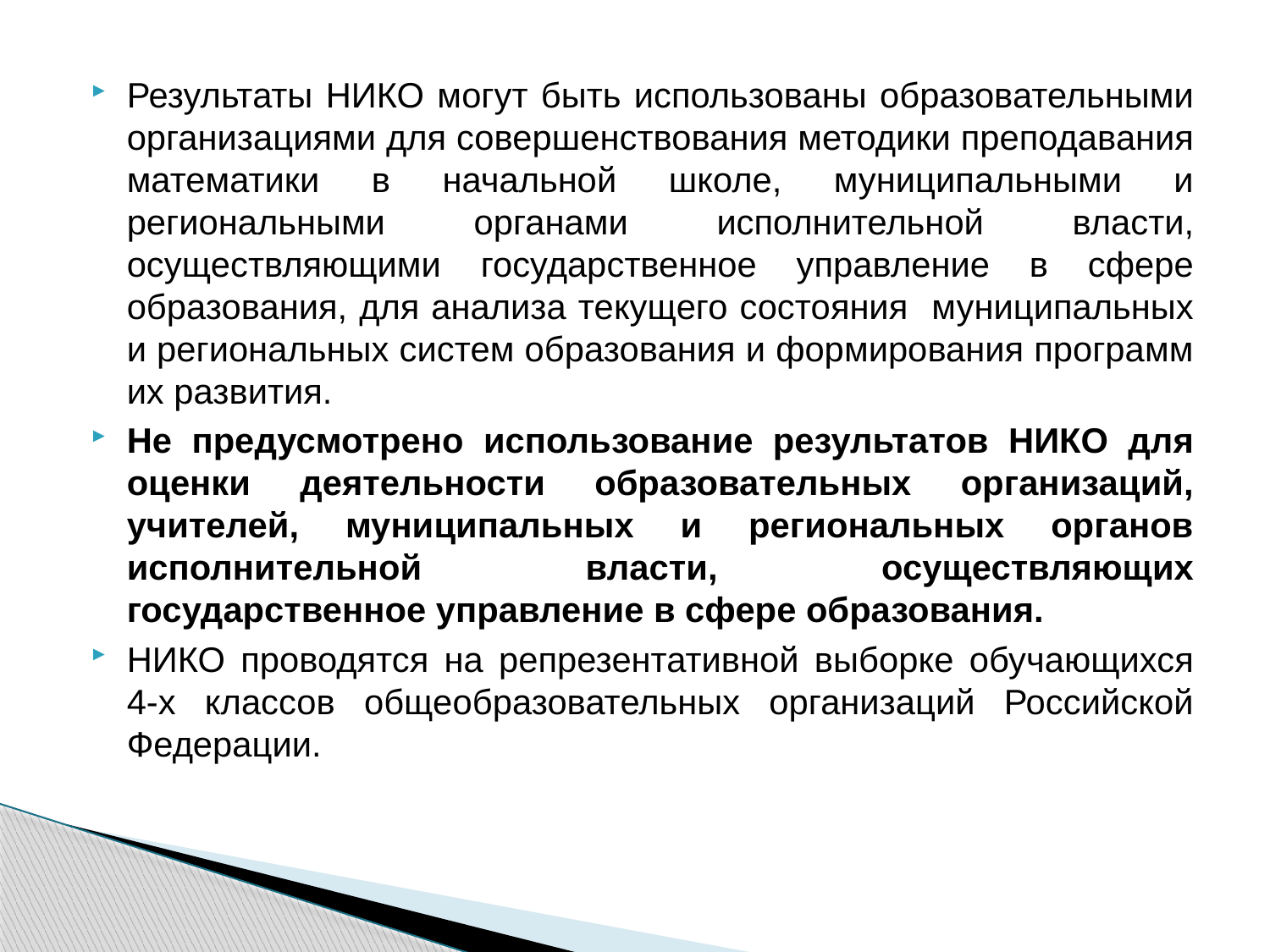

Результаты НИКО могут быть использованы образовательными организациями для совершенствования методики преподавания математики в начальной школе, муниципальными и региональными органами исполнительной власти, осуществляющими государственное управление в сфере образования, для анализа текущего состояния  муниципальных и региональных систем образования и формирования программ их развития.
Не предусмотрено использование результатов НИКО для оценки деятельности образовательных организаций, учителей, муниципальных и региональных органов исполнительной власти, осуществляющих государственное управление в сфере образования.
НИКО проводятся на репрезентативной выборке обучающихся 4-х классов общеобразовательных организаций Российской Федерации.